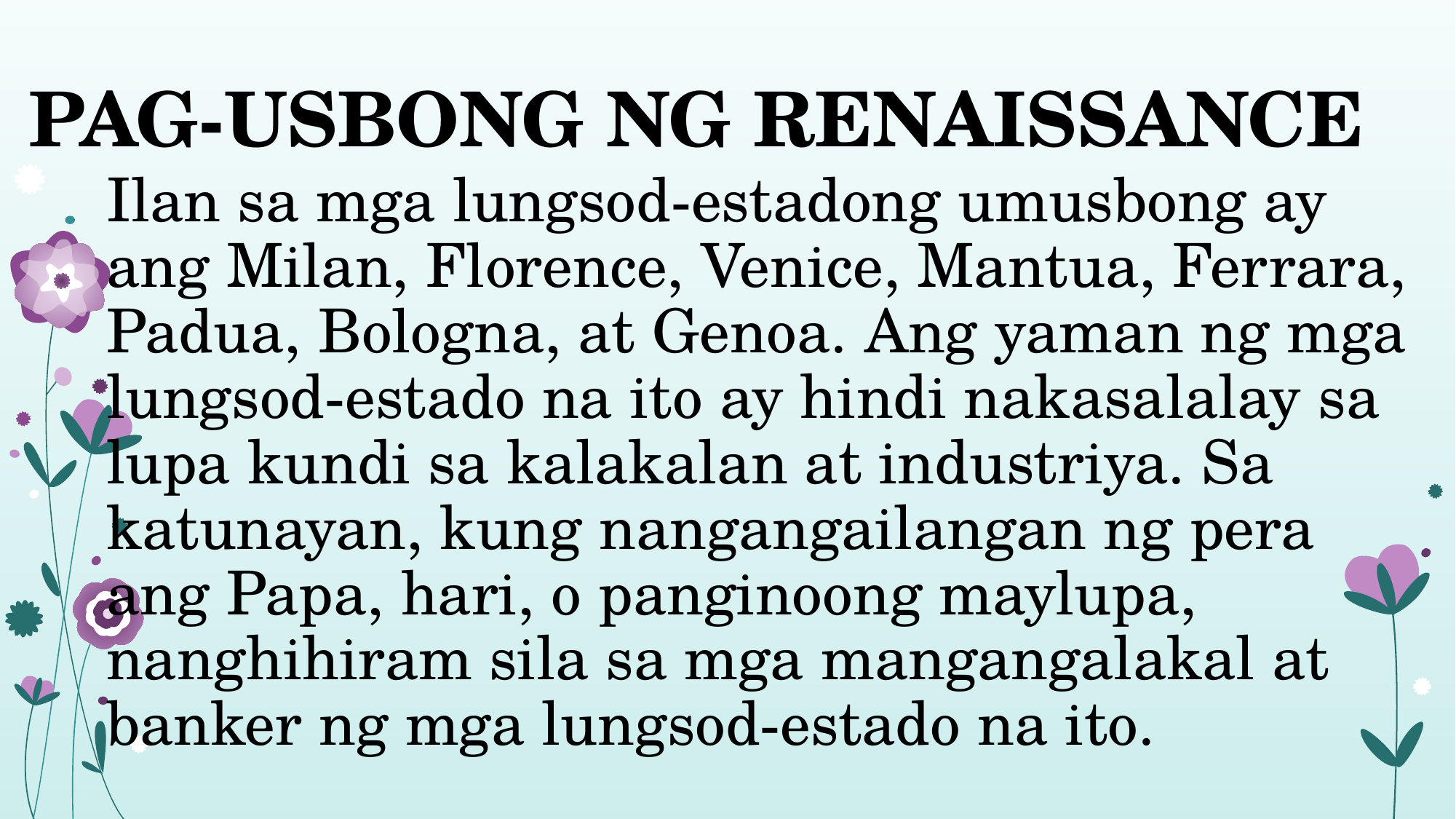

# PAG-USBONG NG RENAISSANCE
Ilan sa mga lungsod-estadong umusbong ay ang Milan, Florence, Venice, Mantua, Ferrara, Padua, Bologna, at Genoa. Ang yaman ng mga lungsod-estado na ito ay hindi nakasalalay sa lupa kundi sa kalakalan at industriya. Sa katunayan, kung nangangailangan ng pera ang Papa, hari, o panginoong maylupa, nanghihiram sila sa mga mangangalakal at banker ng mga lungsod-estado na ito.